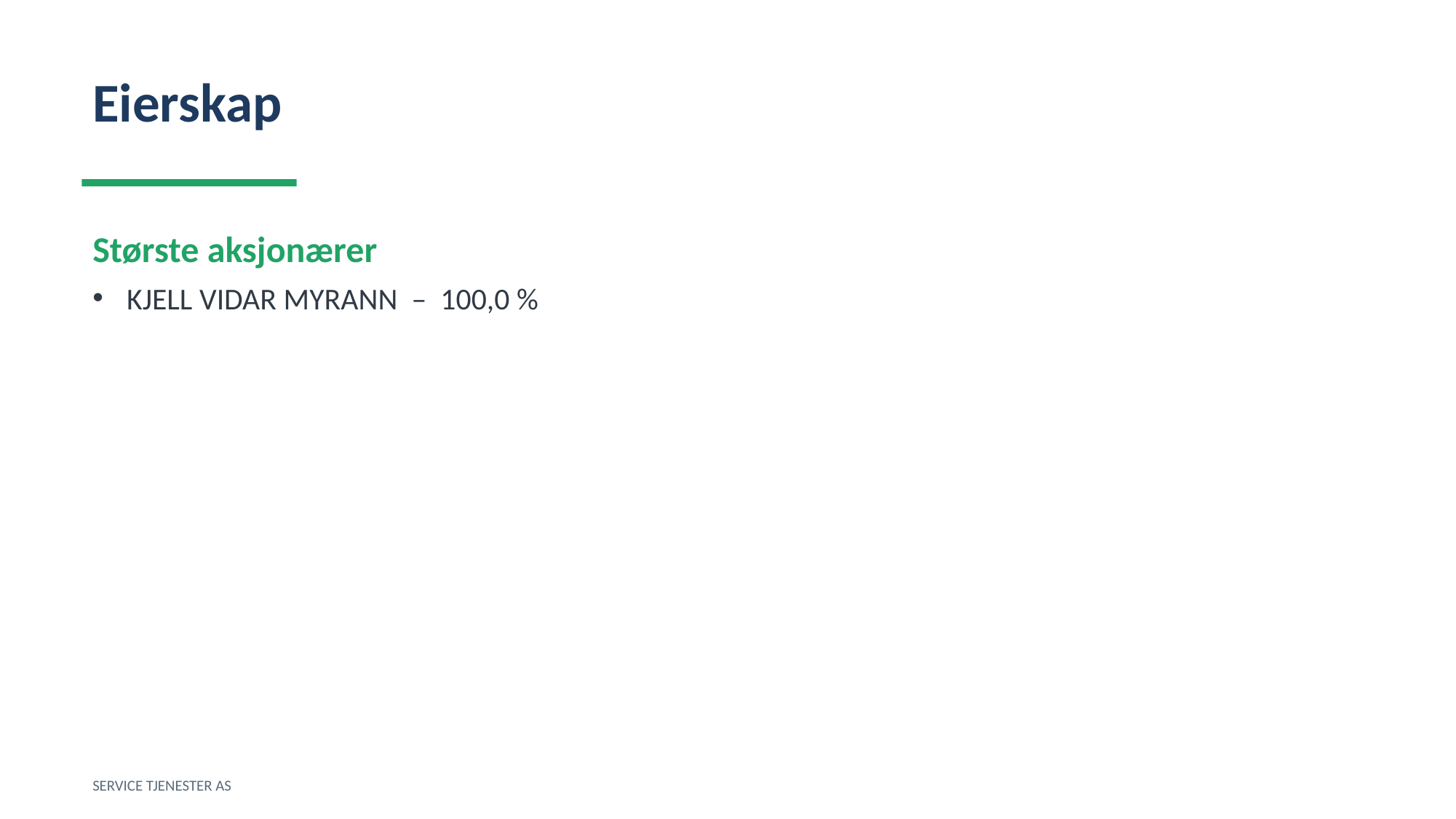

Eierskap

Største aksjonærer
KJELL VIDAR MYRANN  –  100,0 %
SERVICE TJENESTER AS